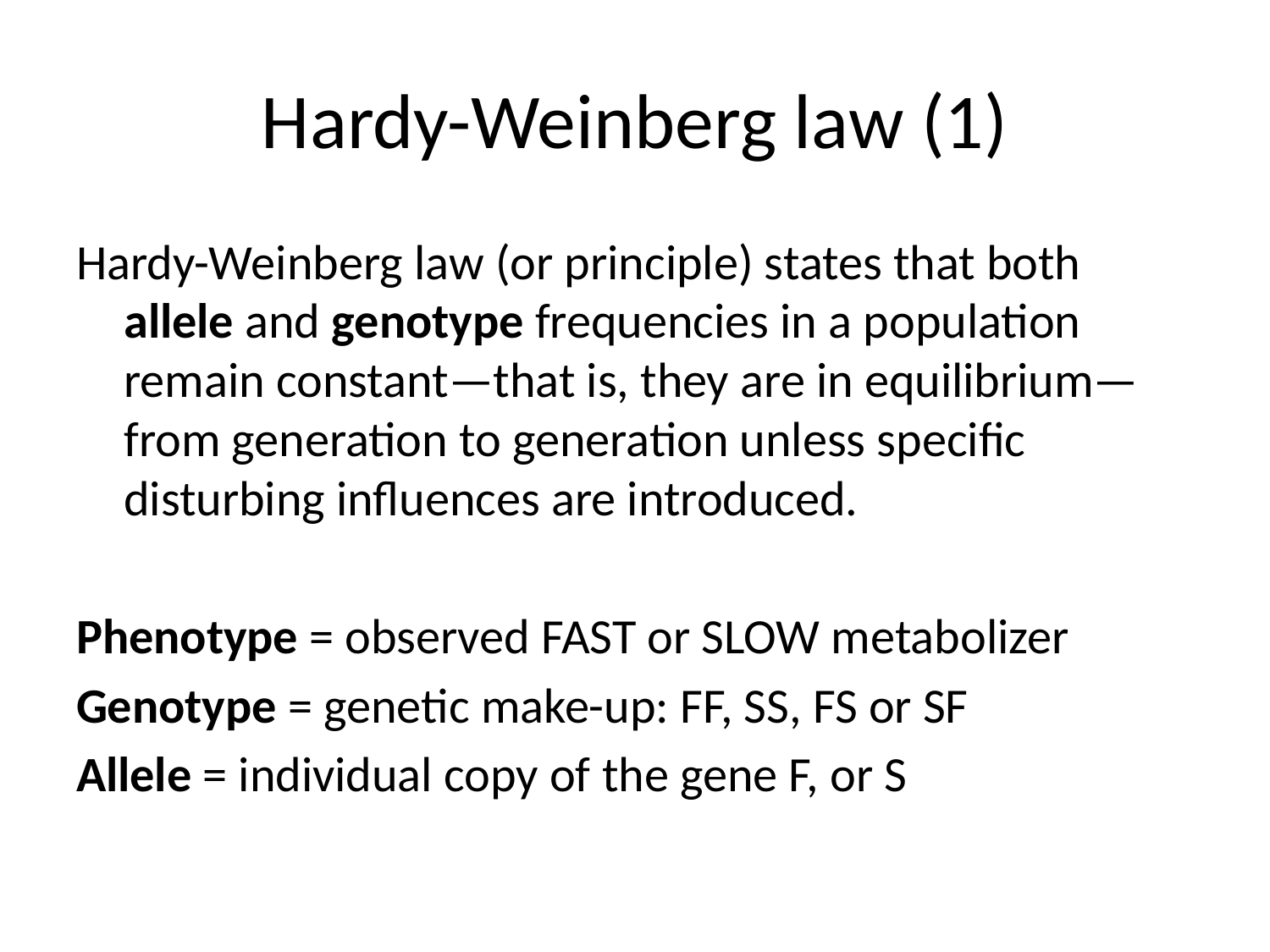

# Hardy-Weinberg law (1)
Hardy-Weinberg law (or principle) states that both allele and genotype frequencies in a population remain constant—that is, they are in equilibrium—from generation to generation unless specific disturbing influences are introduced.

Phenotype = observed FAST or SLOW metabolizer
Genotype = genetic make-up: FF, SS, FS or SF
Allele = individual copy of the gene F, or S